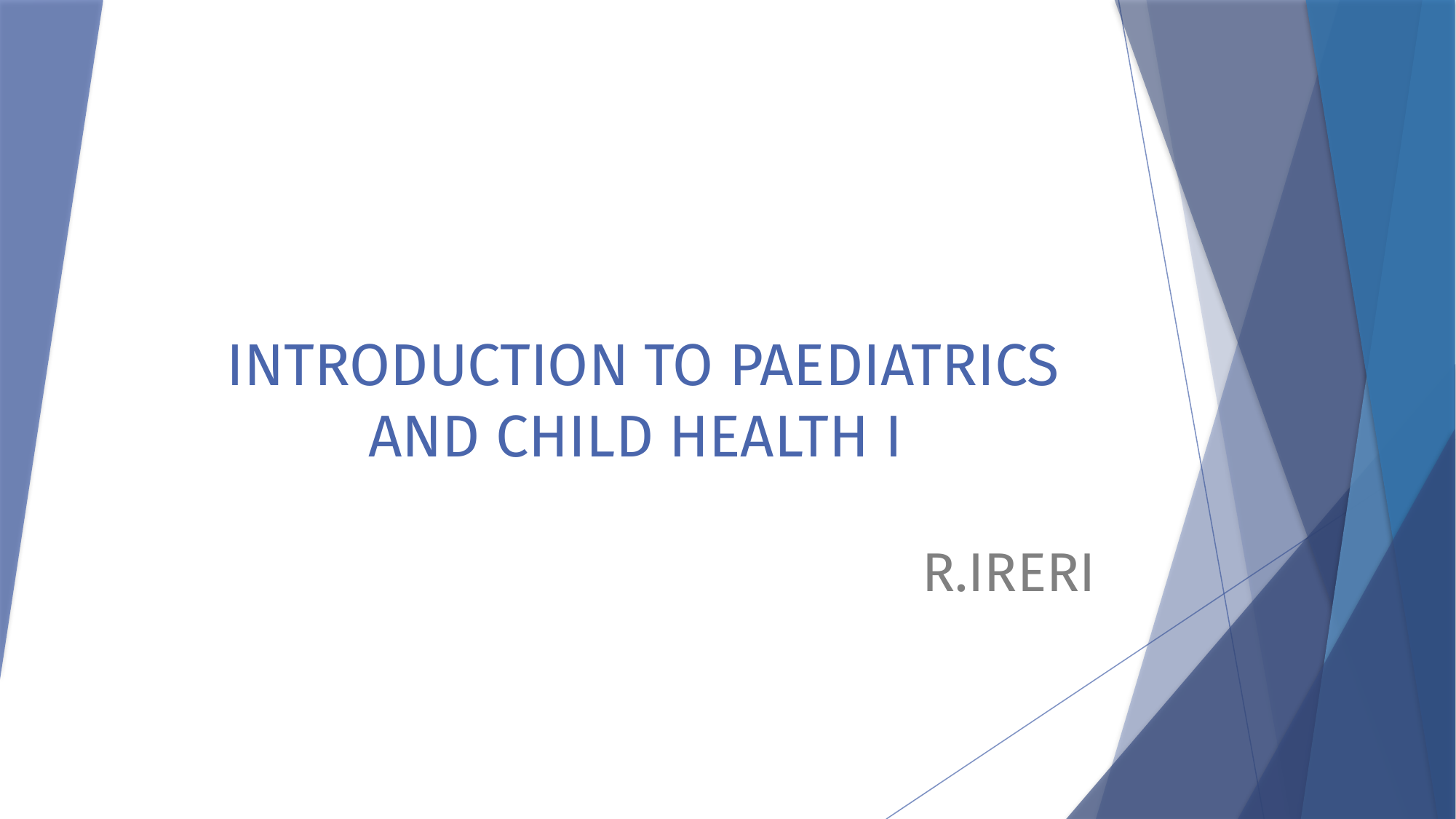

# INTRODUCTION TO PAEDIATRICS AND CHILD HEALTH I

R.IRERI